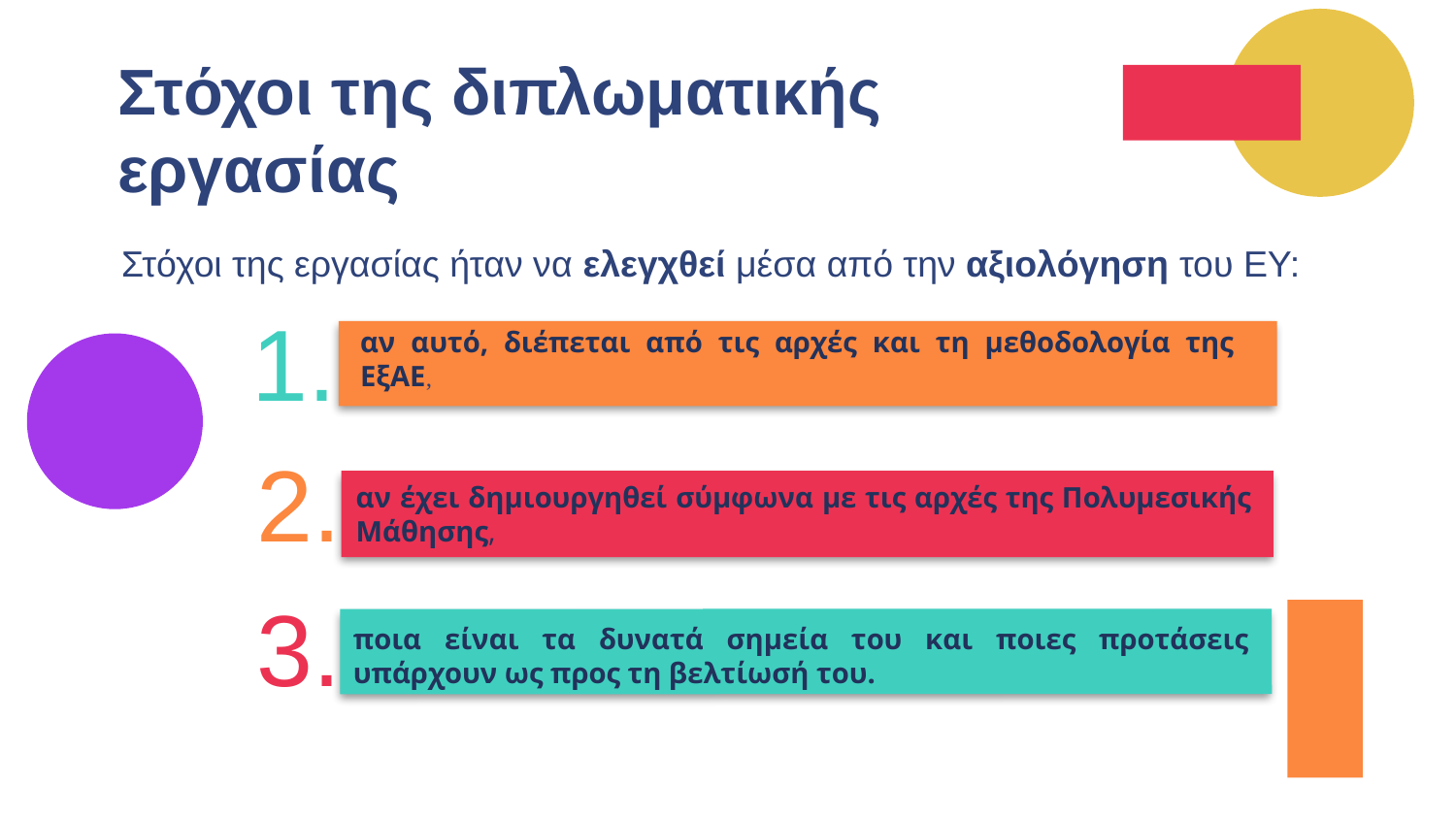

# Στόχοι της διπλωματικής εργασίας
Στόχοι της εργασίας ήταν να ελεγχθεί μέσα από την αξιολόγηση του ΕΥ:

1.

αν αυτό, διέπεται από τις αρχές και τη μεθοδολογία της ΕξΑΕ,
2.
αν έχει δημιουργηθεί σύμφωνα με τις αρχές της Πολυμεσικής Μάθησης,

3.
ποια είναι τα δυνατά σημεία του και ποιες προτάσεις υπάρχουν ως προς τη βελτίωσή του.